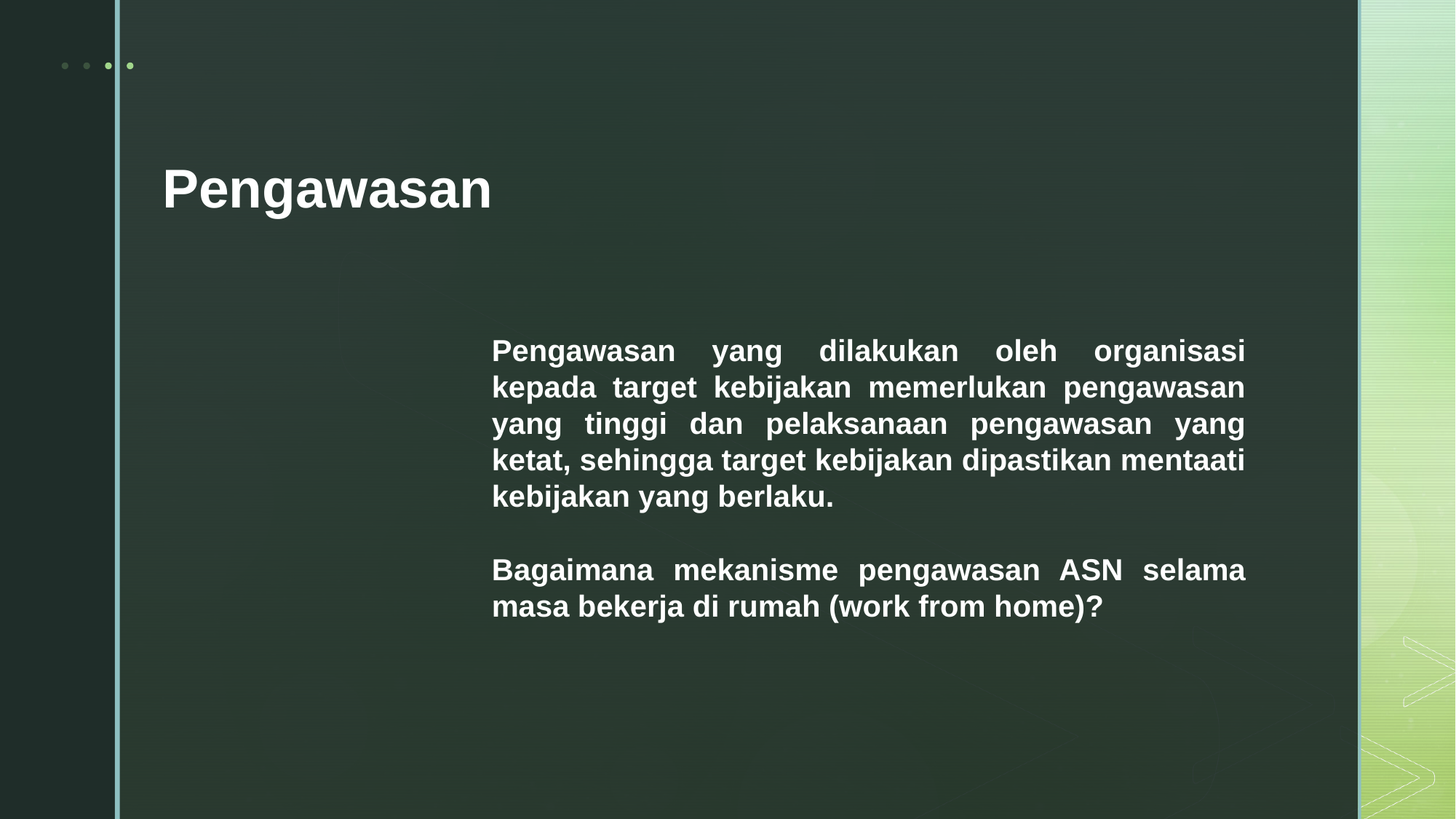

Pengawasan
Pengawasan yang dilakukan oleh organisasi kepada target kebijakan memerlukan pengawasan yang tinggi dan pelaksanaan pengawasan yang ketat, sehingga target kebijakan dipastikan mentaati kebijakan yang berlaku.

Bagaimana mekanisme pengawasan ASN selama masa bekerja di rumah (work from home)?